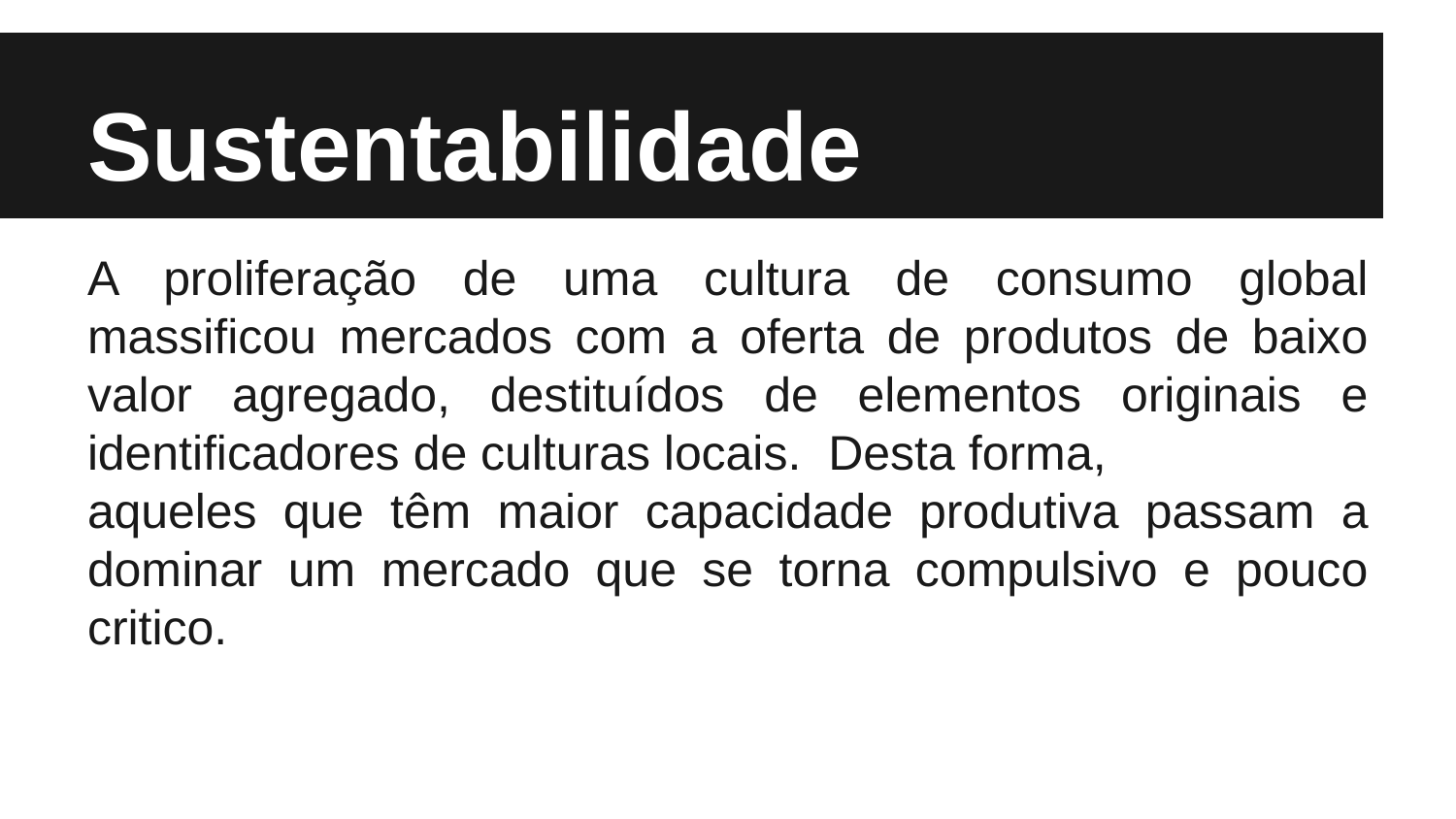

# Sustentabilidade
A proliferação de uma cultura de consumo global massificou mercados com a oferta de produtos de baixo valor agregado, destituídos de elementos originais e identificadores de culturas locais.  Desta forma,
aqueles que têm maior capacidade produtiva passam a dominar um mercado que se torna compulsivo e pouco critico.